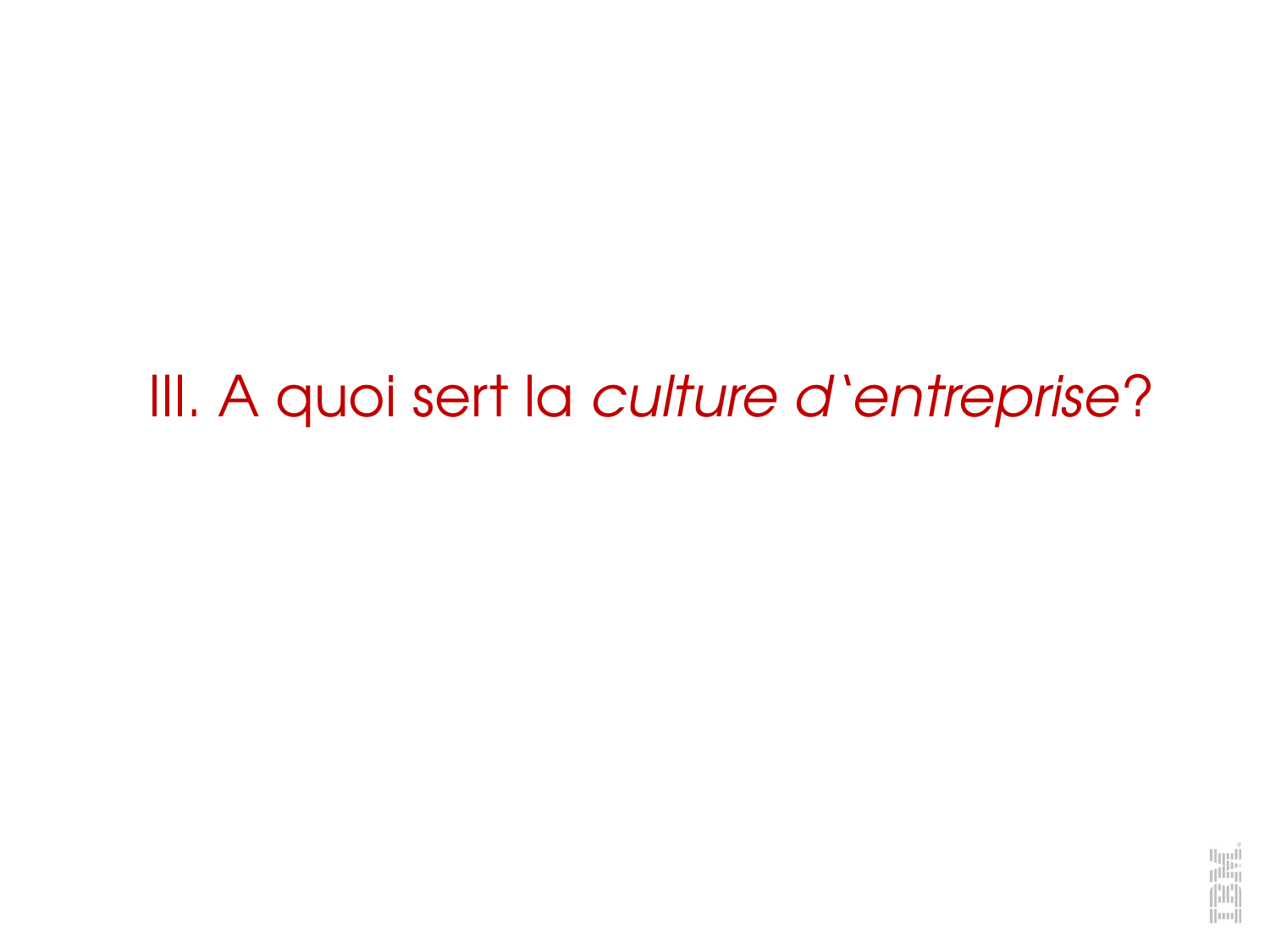

III. A quoi sert la culture d‘entreprise?